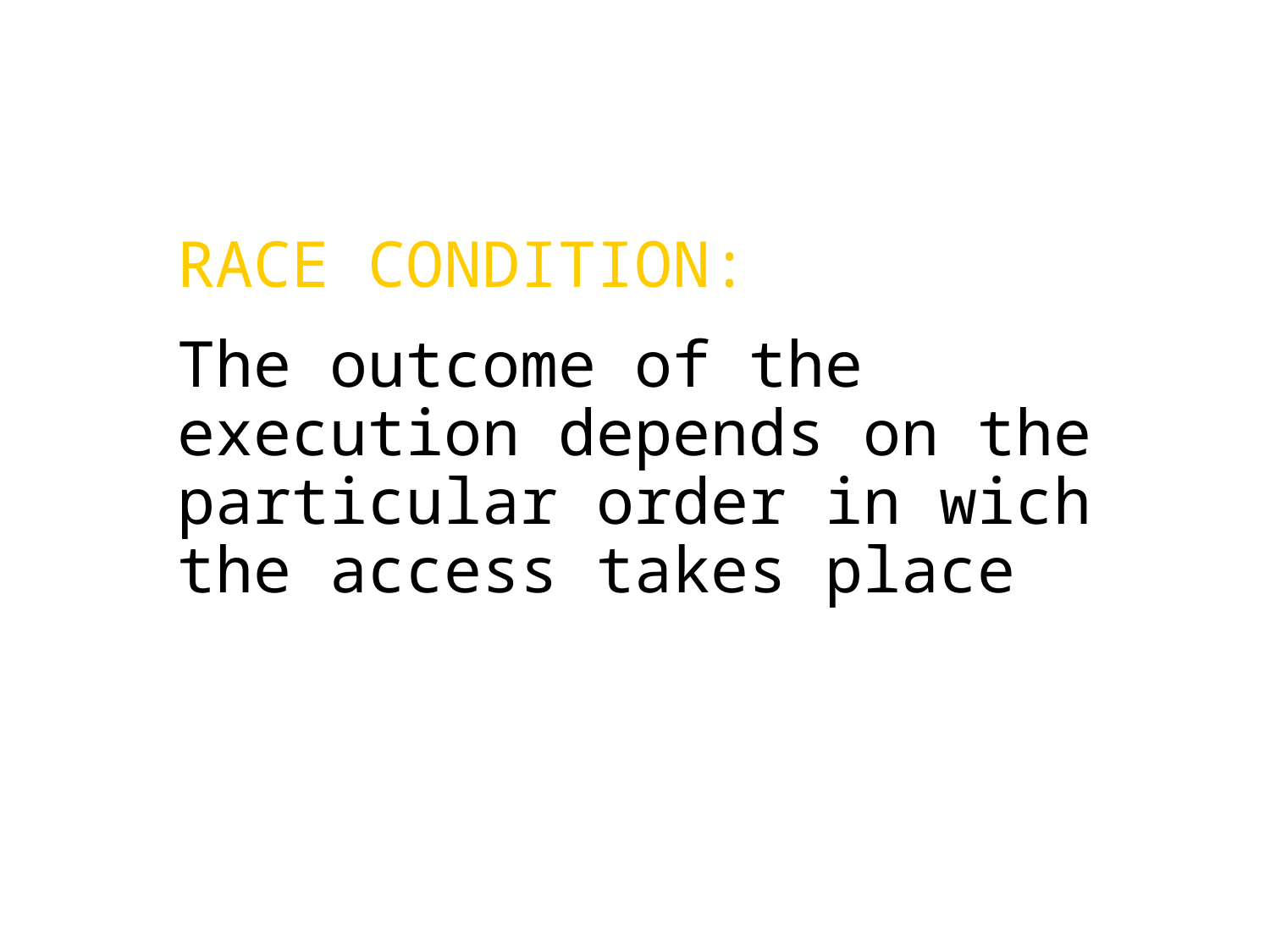

RACE CONDITION:
The outcome of the execution depends on the particular order in wich the access takes place